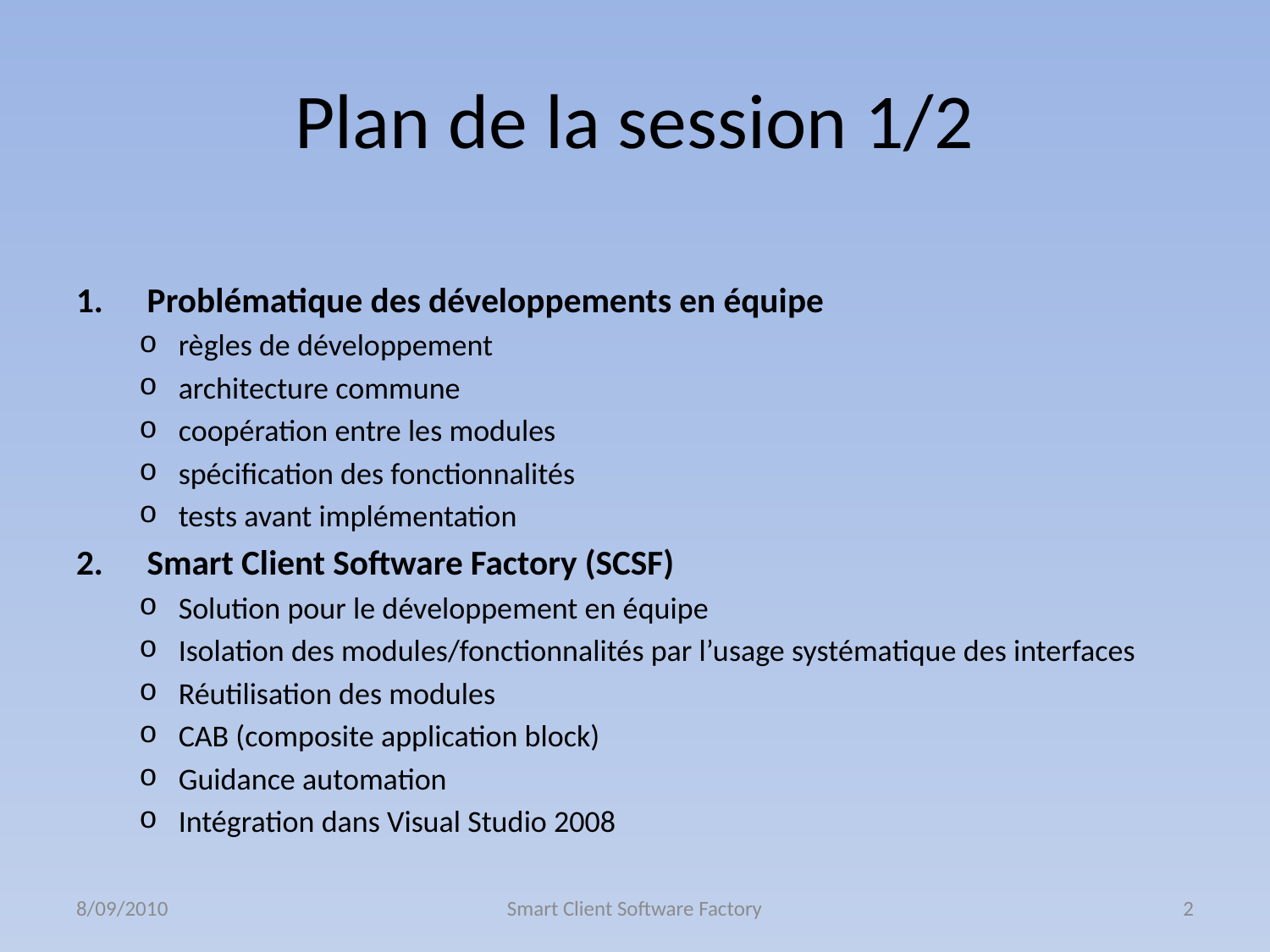

# Plan de la session 1/2

Problématique des développements en équipe
règles de développement
architecture commune
coopération entre les modules
spécification des fonctionnalités
tests avant implémentation
Smart Client Software Factory (SCSF)
Solution pour le développement en équipe
Isolation des modules/fonctionnalités par l’usage systématique des interfaces
Réutilisation des modules
CAB (composite application block)
Guidance automation
Intégration dans Visual Studio 2008

8/09/2010
Smart Client Software Factory
2